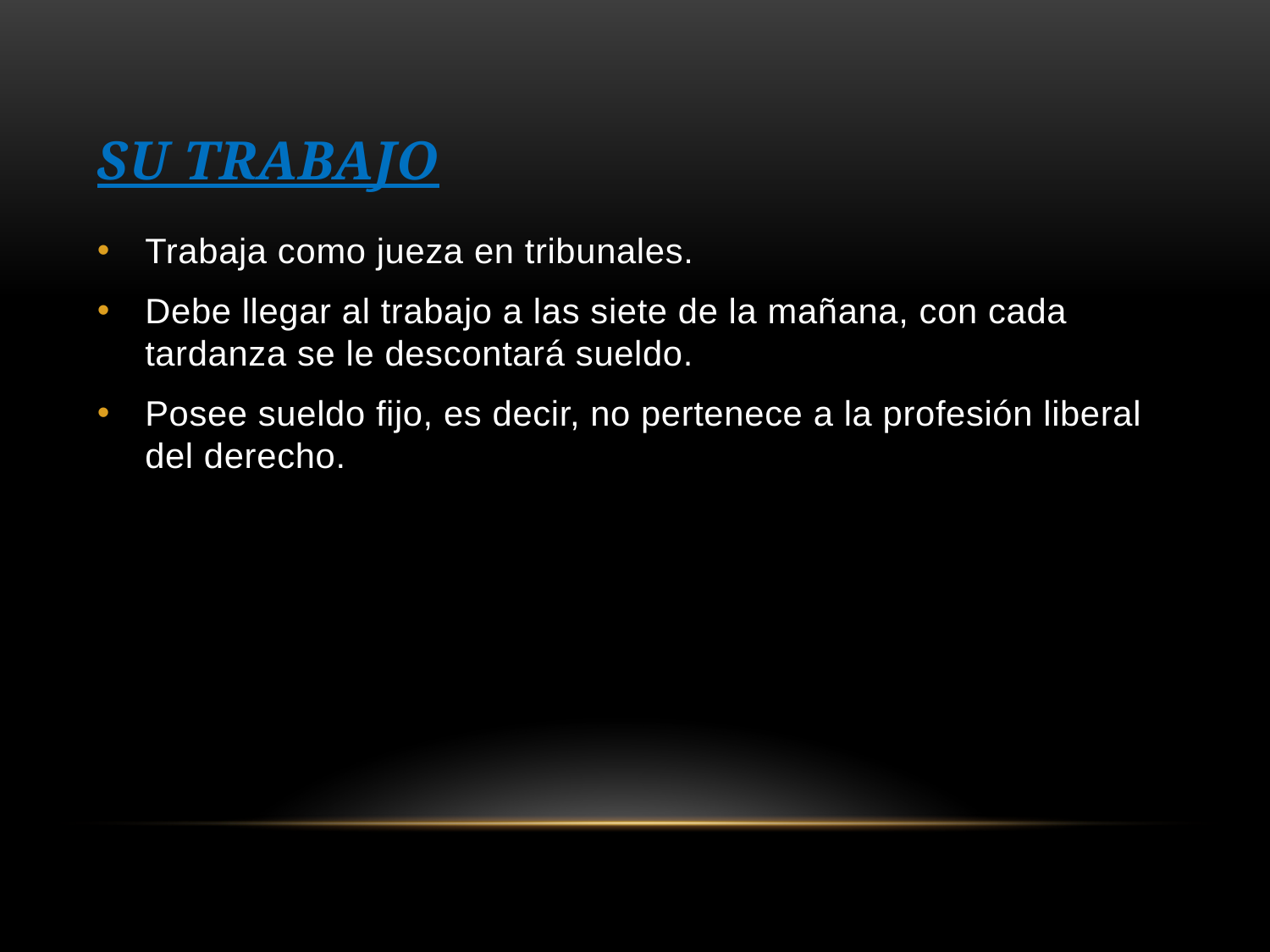

# Su trabajo
Trabaja como jueza en tribunales.
Debe llegar al trabajo a las siete de la mañana, con cada tardanza se le descontará sueldo.
Posee sueldo fijo, es decir, no pertenece a la profesión liberal del derecho.